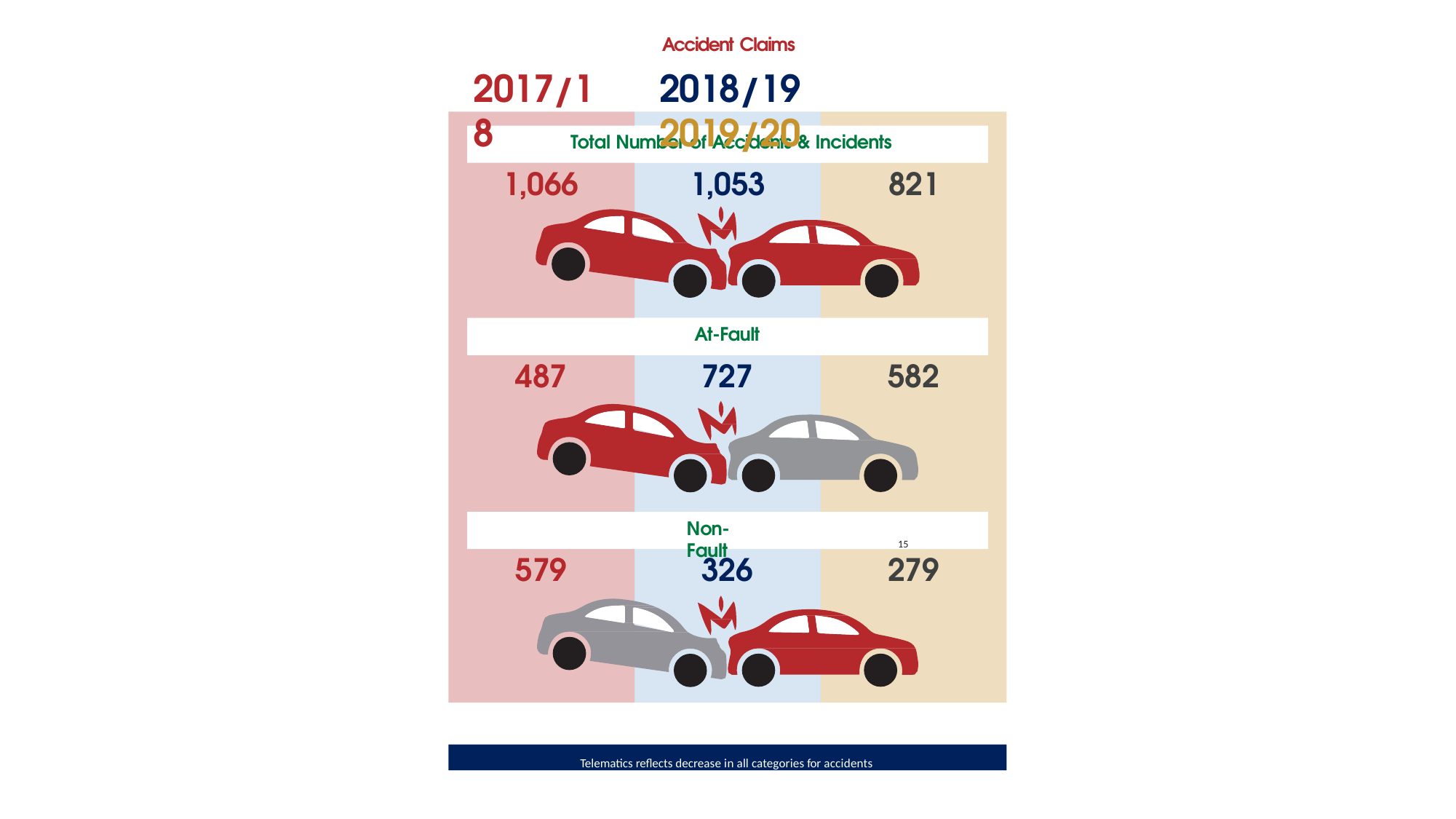

Accident Claims
2018/19	2019/20
# 2017/18

Total Number of Accidents & Incidents
1,066	1,053	821

At-Fault

487
727
582

Non-Fault
15

579
326
279

Telematics reflects decrease in all categories for accidents